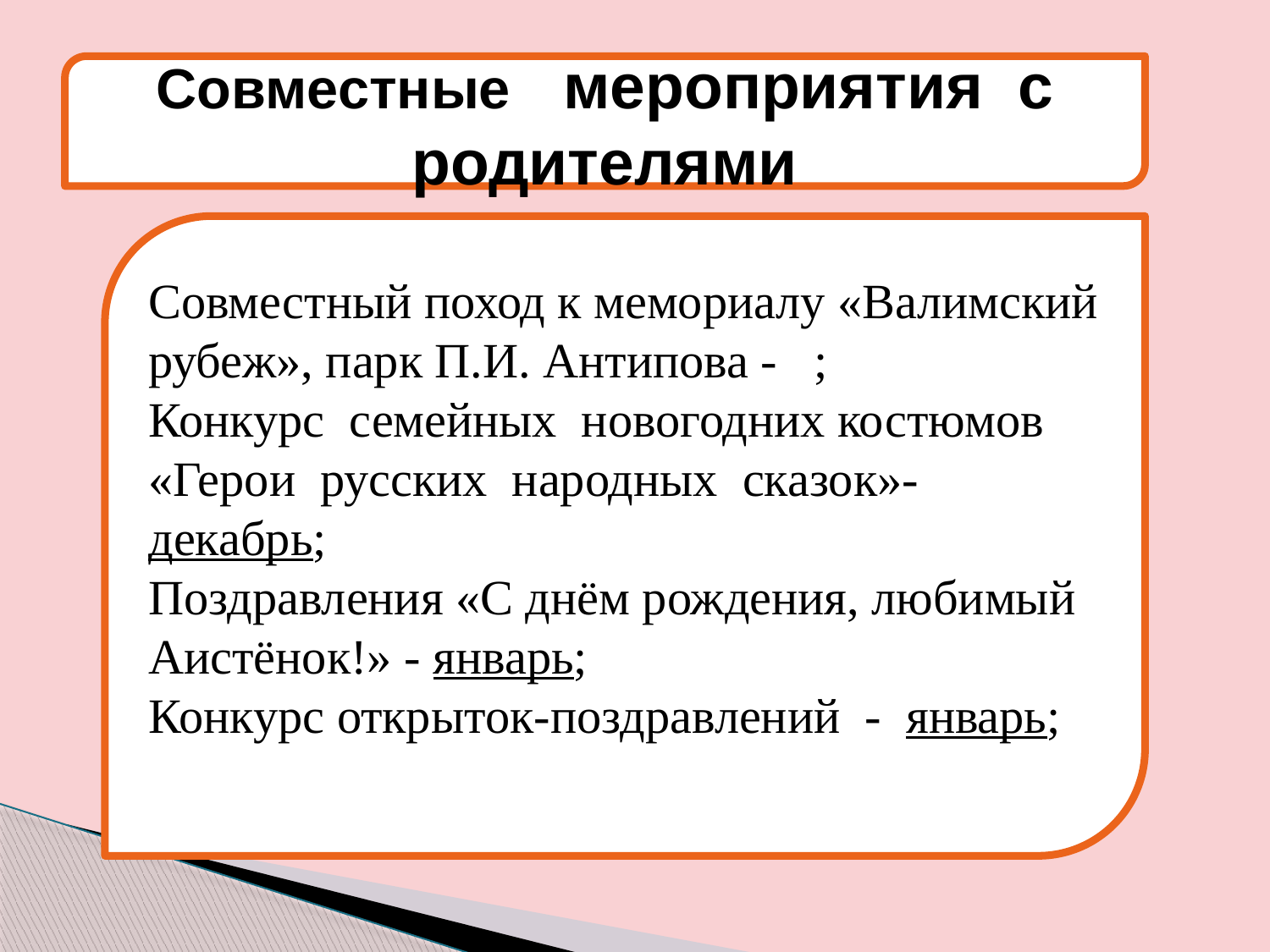

#
Совместные   мероприятия  с родителями

Совместный поход к мемориалу «Валимский рубеж», парк П.И. Антипова -   ;
Конкурс  семейных  новогодних костюмов «Герои  русских  народных  сказок»- декабрь;
Поздравления «С днём рождения, любимый Аистёнок!» - январь;
Конкурс открыток-поздравлений  -  январь;